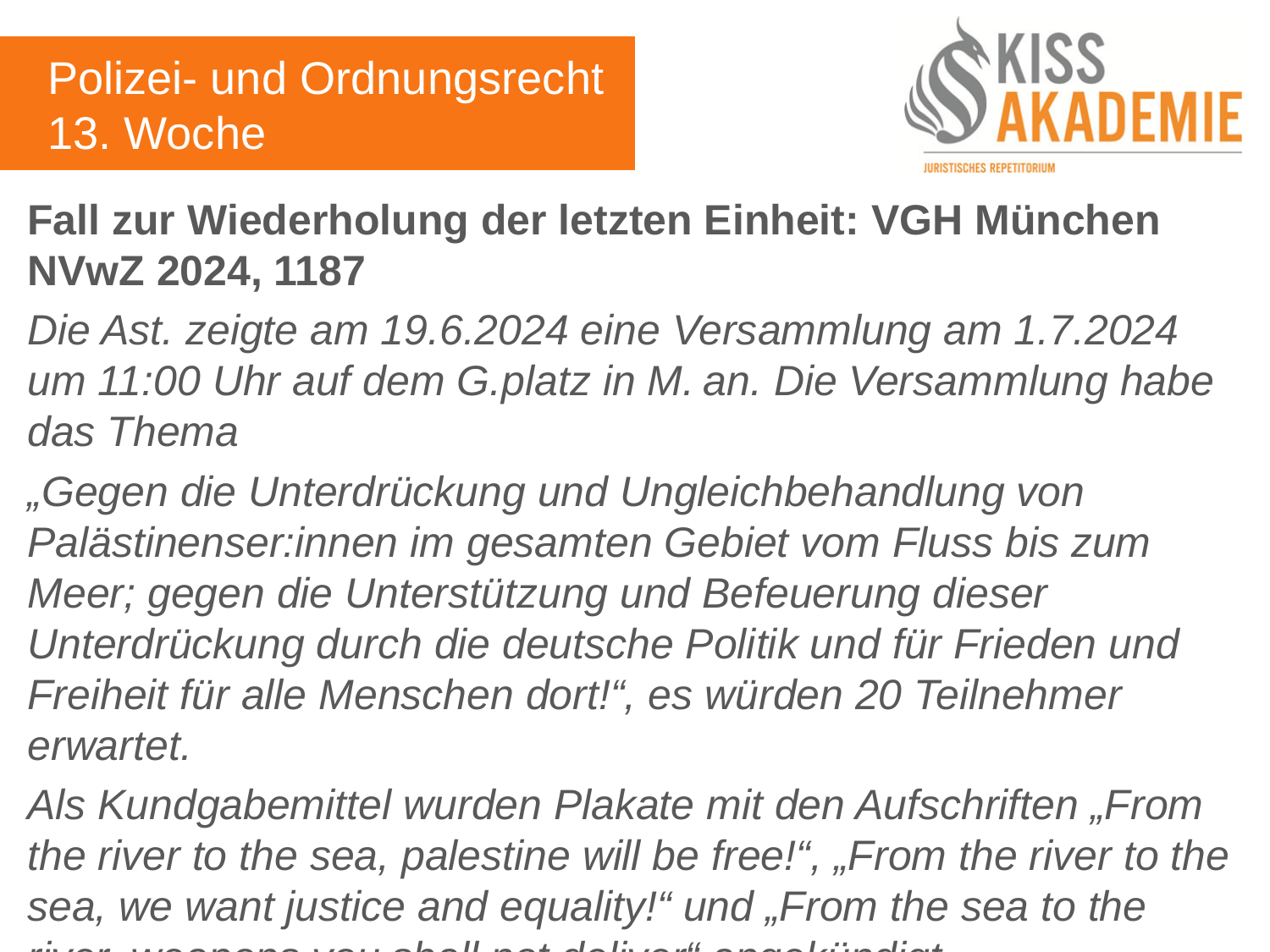

Polizei- und Ordnungsrecht
13. Woche
Fall zur Wiederholung der letzten Einheit: VGH München NVwZ 2024, 1187
Die Ast. zeigte am 19.6.2024 eine Versammlung am 1.7.2024 um 11:00 Uhr auf dem G.platz in M. an. Die Versammlung habe das Thema
„Gegen die Unterdrückung und Ungleichbehandlung von Palästinenser:innen im gesamten Gebiet vom Fluss bis zum Meer; gegen die Unterstützung und Befeuerung dieser Unterdrückung durch die deutsche Politik und für Frieden und Freiheit für alle Menschen dort!“, es würden 20 Teilnehmer erwartet.
Als Kundgabemittel wurden Plakate mit den Aufschriften „From the river to the sea, palestine will be free!“, „From the river to the sea, we want justice and equality!“ und „From the sea to the river, weapons you shall not deliver“ angekündigt.